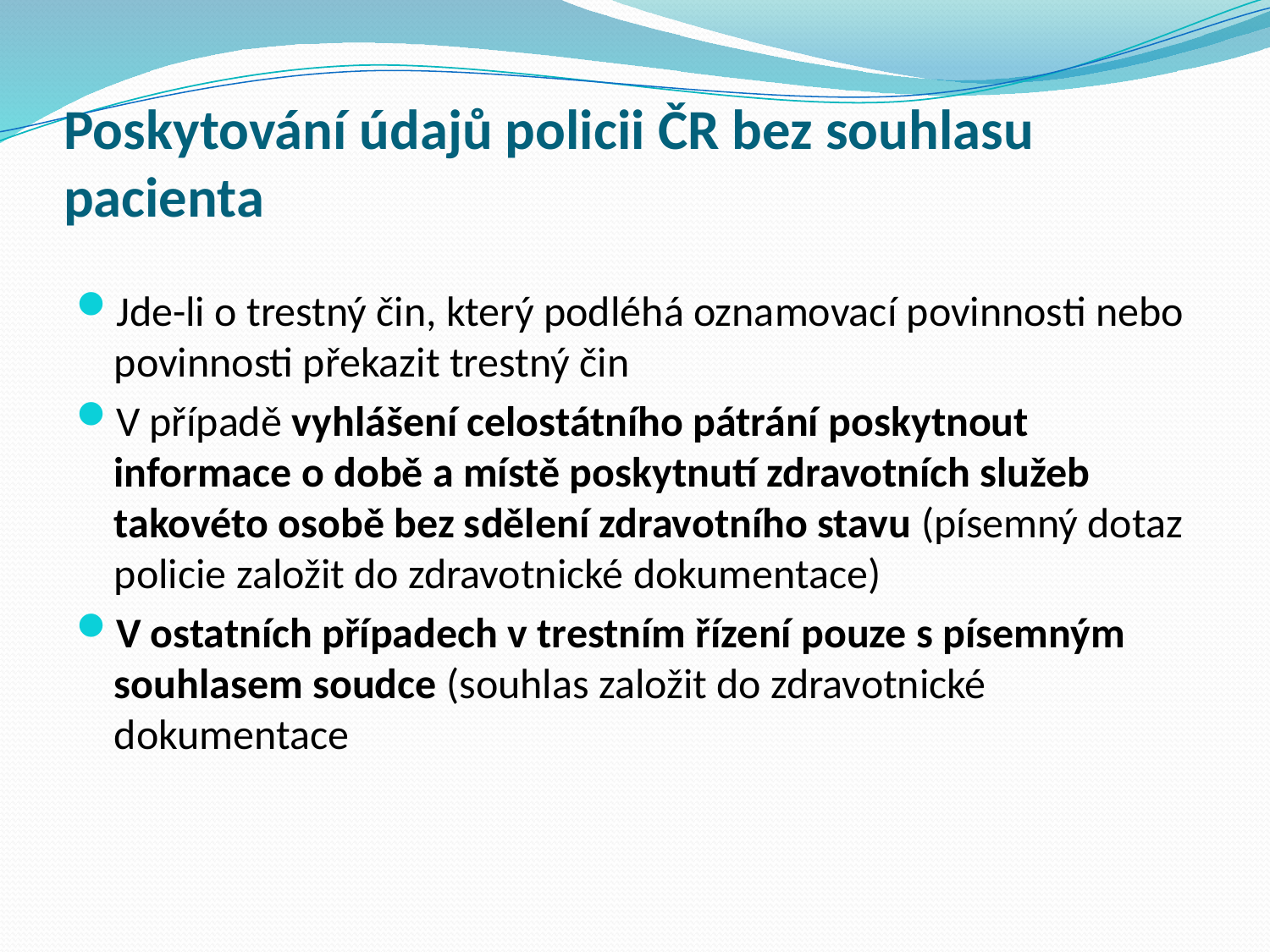

# Poskytování údajů policii ČR bez souhlasu pacienta
Jde-li o trestný čin, který podléhá oznamovací povinnosti nebo povinnosti překazit trestný čin
V případě vyhlášení celostátního pátrání poskytnout informace o době a místě poskytnutí zdravotních služeb takovéto osobě bez sdělení zdravotního stavu (písemný dotaz policie založit do zdravotnické dokumentace)
V ostatních případech v trestním řízení pouze s písemným souhlasem soudce (souhlas založit do zdravotnické dokumentace